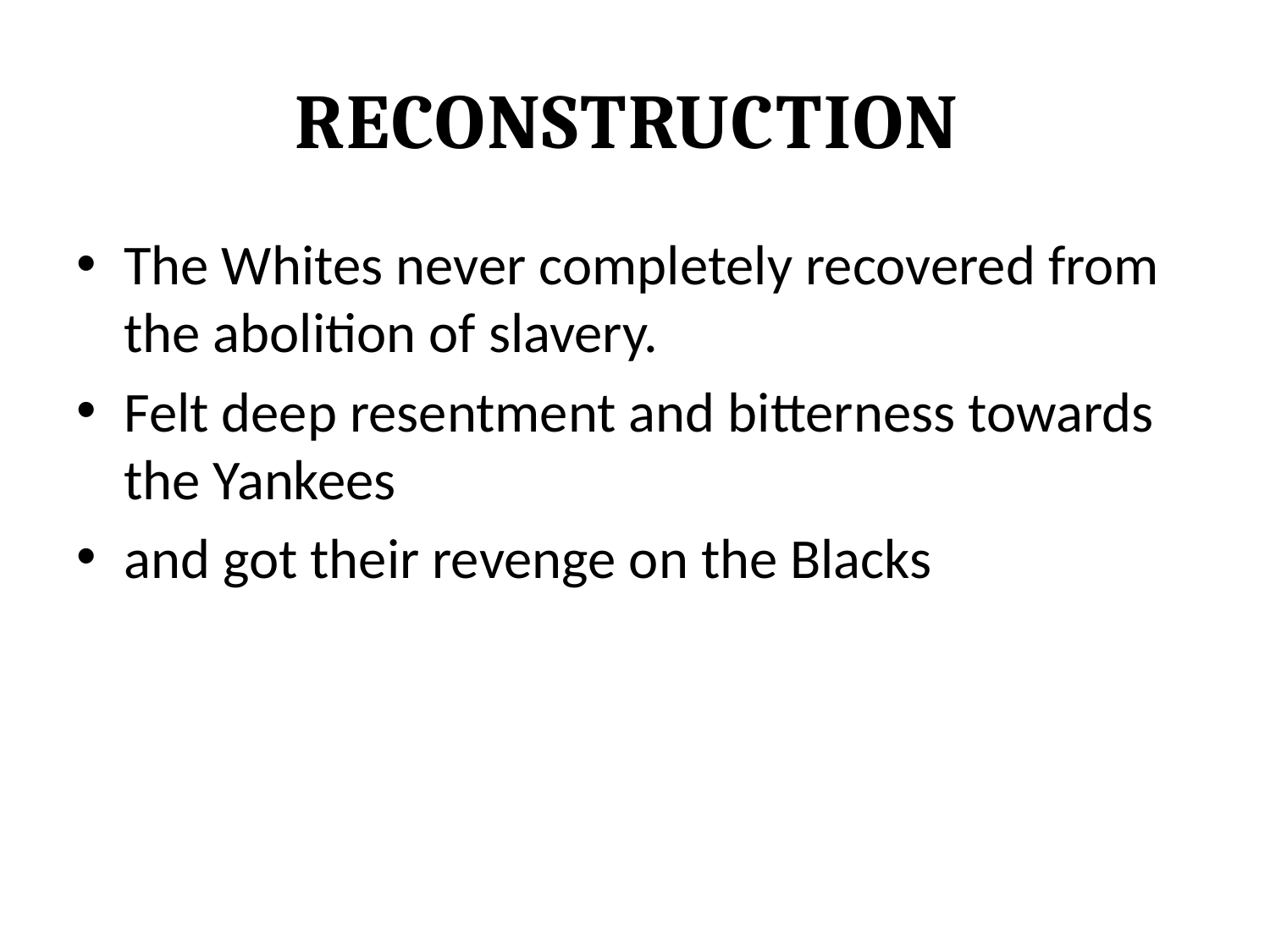

# RECONSTRUCTION
The Whites never completely recovered from  the abolition of slavery.
Felt deep resentment and bitterness towards the Yankees
and got their revenge on the Blacks